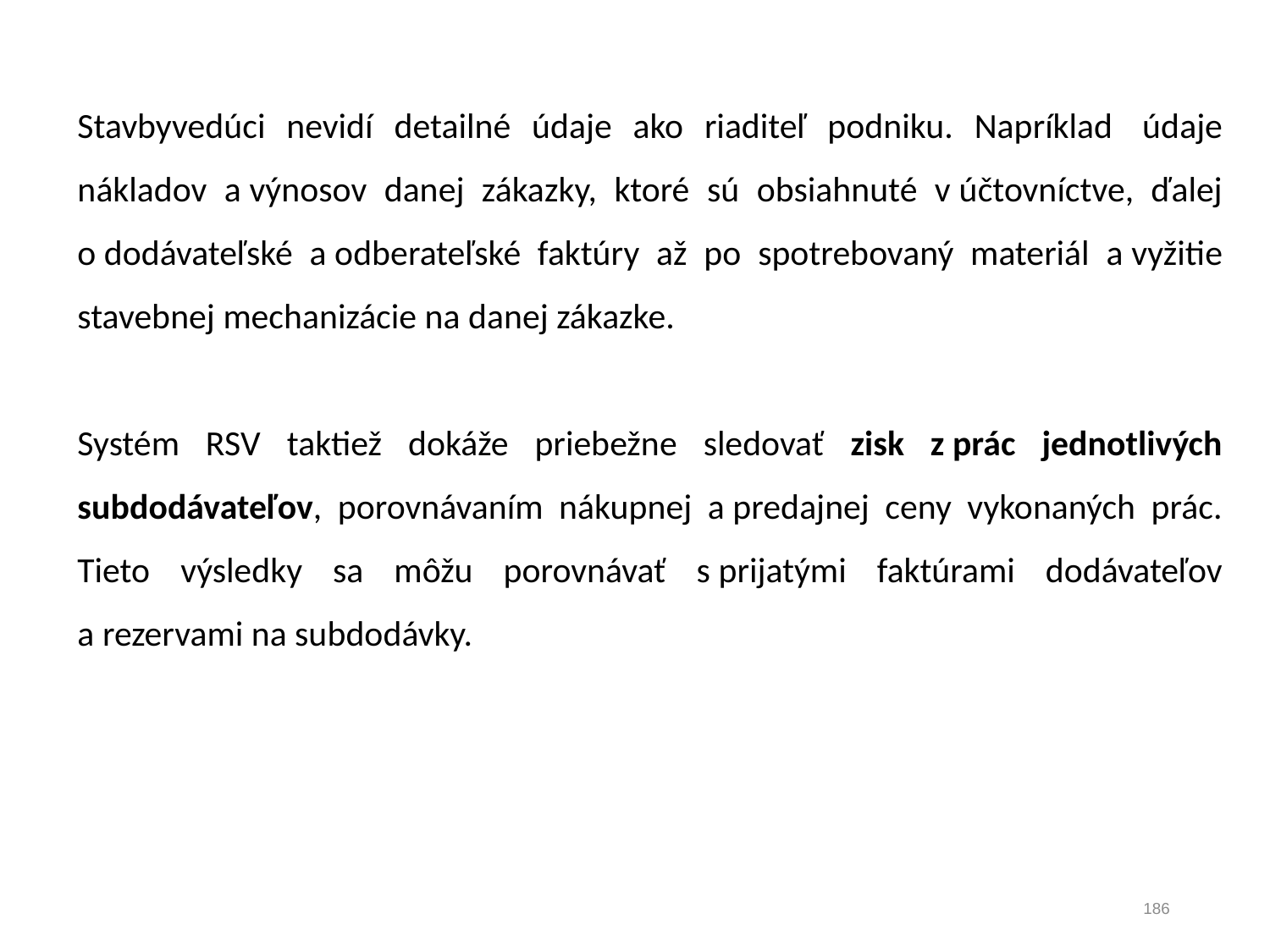

Stavbyvedúci nevidí detailné údaje ako riaditeľ podniku. Napríklad  údaje nákladov a výnosov danej zákazky, ktoré sú obsiahnuté v účtovníctve, ďalej o dodávateľské a odberateľské faktúry až po spotrebovaný materiál a vyžitie stavebnej mechanizácie na danej zákazke.

Systém RSV taktiež dokáže priebežne sledovať zisk z prác jednotlivých subdodávateľov, porovnávaním nákupnej a predajnej ceny vykonaných prác. Tieto výsledky sa môžu porovnávať s prijatými faktúrami dodávateľov a rezervami na subdodávky.
186